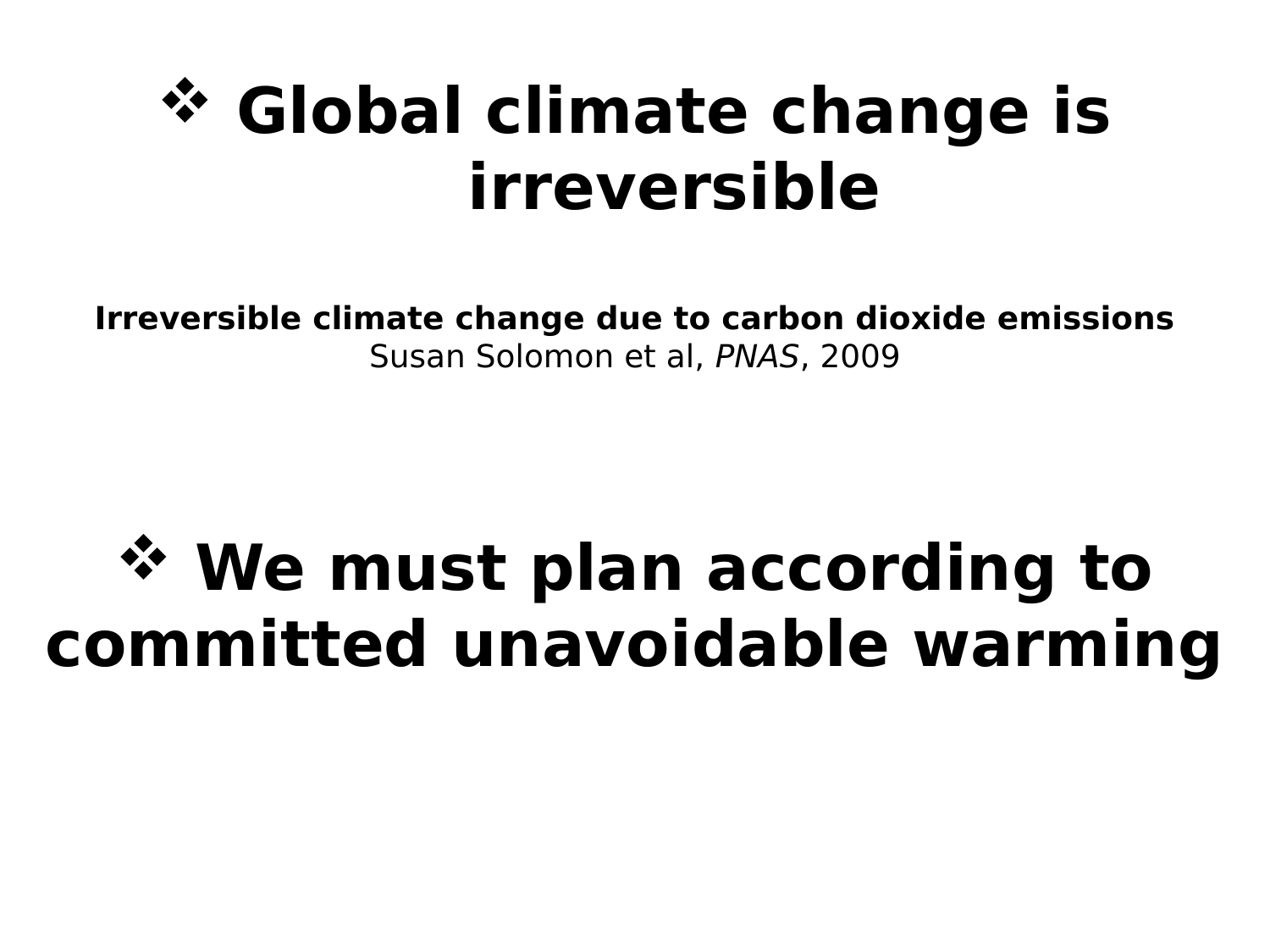

Global climate change is irreversible

Irreversible climate change due to carbon dioxide emissions
Susan Solomon et al, PNAS, 2009

We must plan according to
committed unavoidable warming